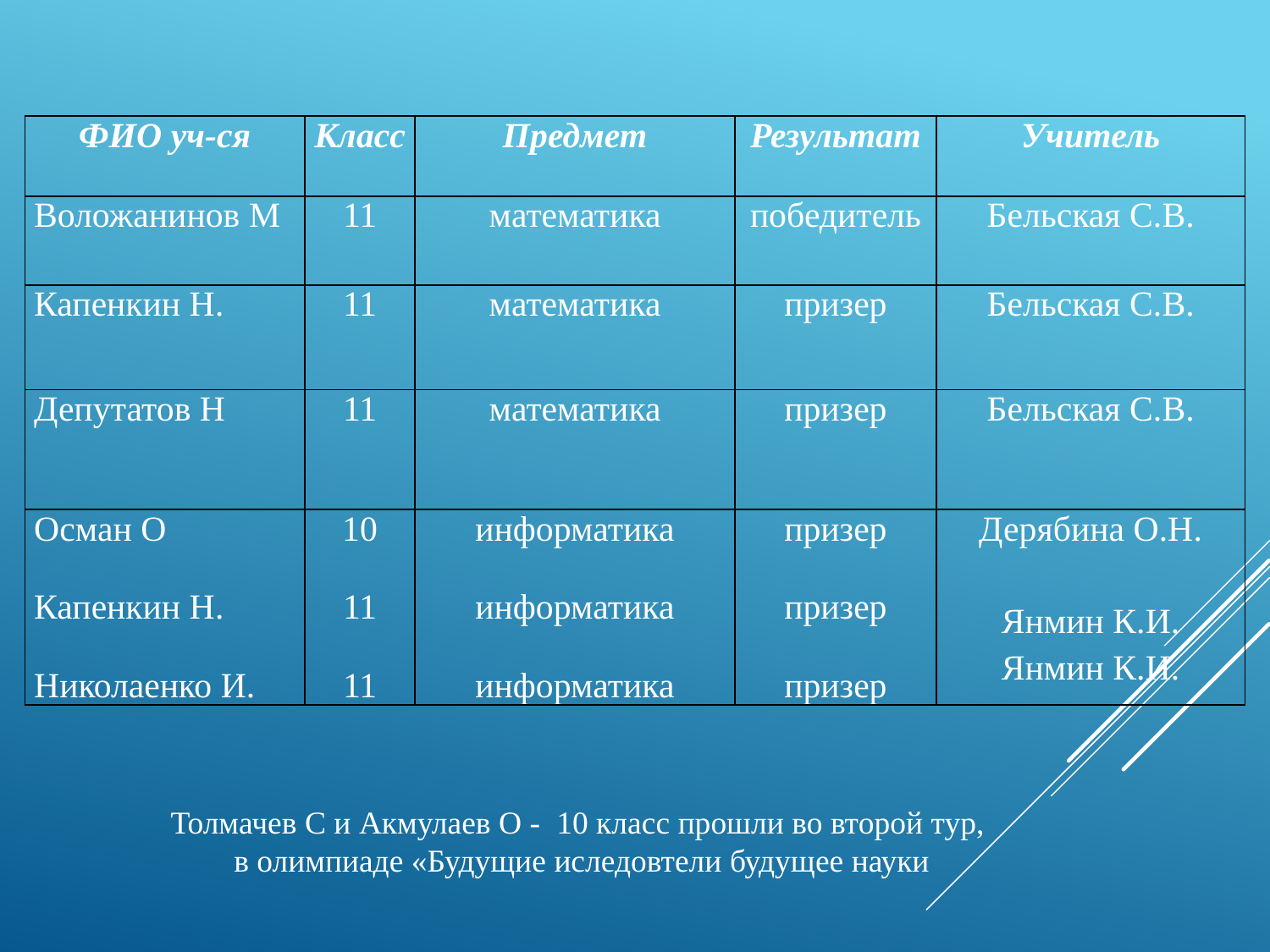

| ФИО уч-ся | Класс | Предмет | Результат | Учитель |
| --- | --- | --- | --- | --- |
| Воложанинов М | 11 | математика | победитель | Бельская С.В. |
| Капенкин Н. | 11 | математика | призер | Бельская С.В. |
| Депутатов Н | 11 | математика | призер | Бельская С.В. |
| Осман О Капенкин Н. Николаенко И. | 10 11 11 | информатика информатика информатика | призер призер призер | Дерябина О.Н. Янмин К.И. Янмин К.И. |
Толмачев С и Акмулаев О -  10 класс прошли во второй тур,
 в олимпиаде «Будущие иследовтели будущее науки